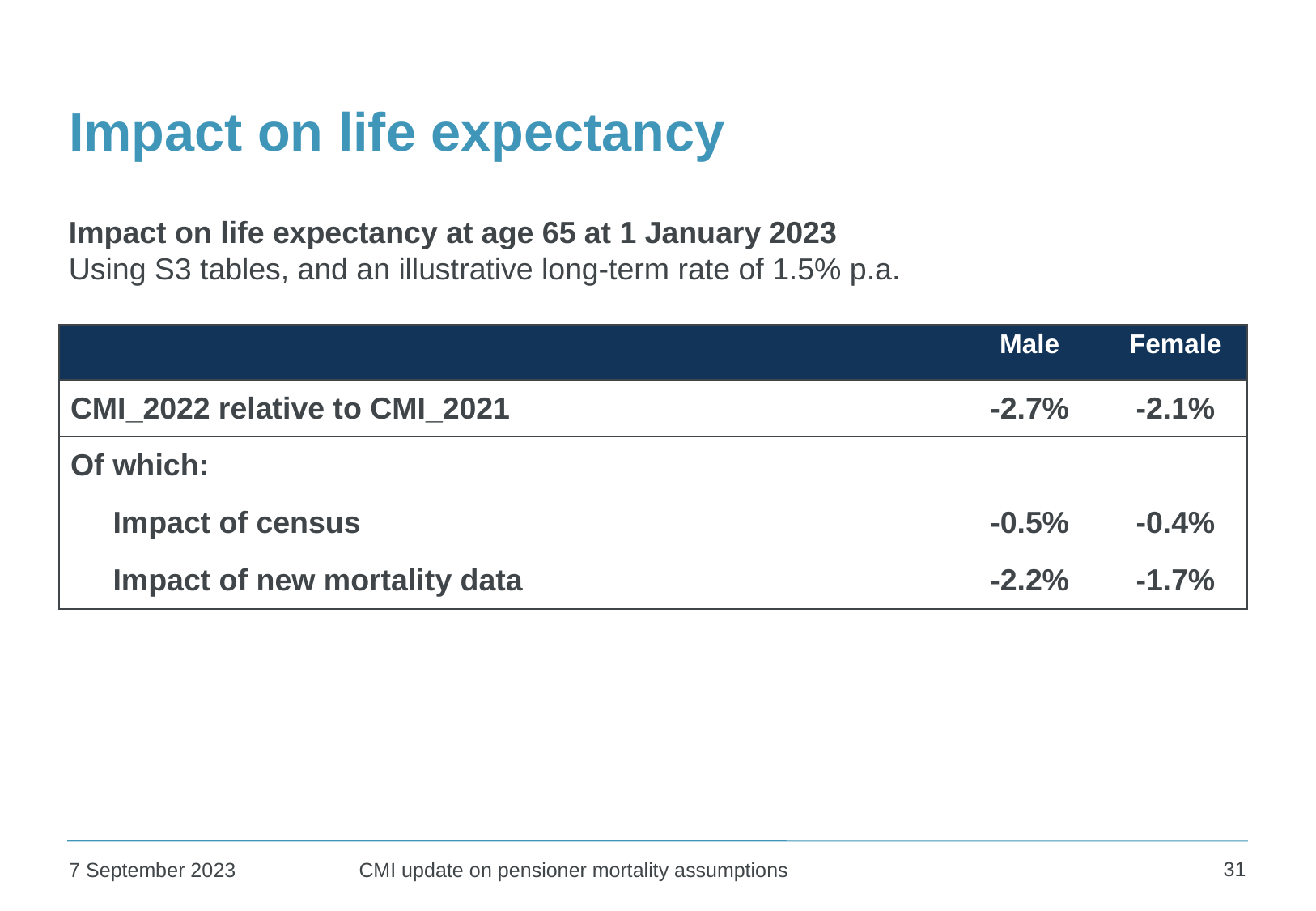

# Impact on life expectancy
Impact on life expectancy at age 65 at 1 January 2023
Using S3 tables, and an illustrative long-term rate of 1.5% p.a.
|  | Male | Female |
| --- | --- | --- |
| CMI\_2022 relative to CMI\_2021 | -2.7% | -2.1% |
| Of which: |  |  |
| Impact of census | -0.5% | -0.4% |
| Impact of new mortality data | -2.2% | -1.7% |
31
7 September 2023
CMI update on pensioner mortality assumptions